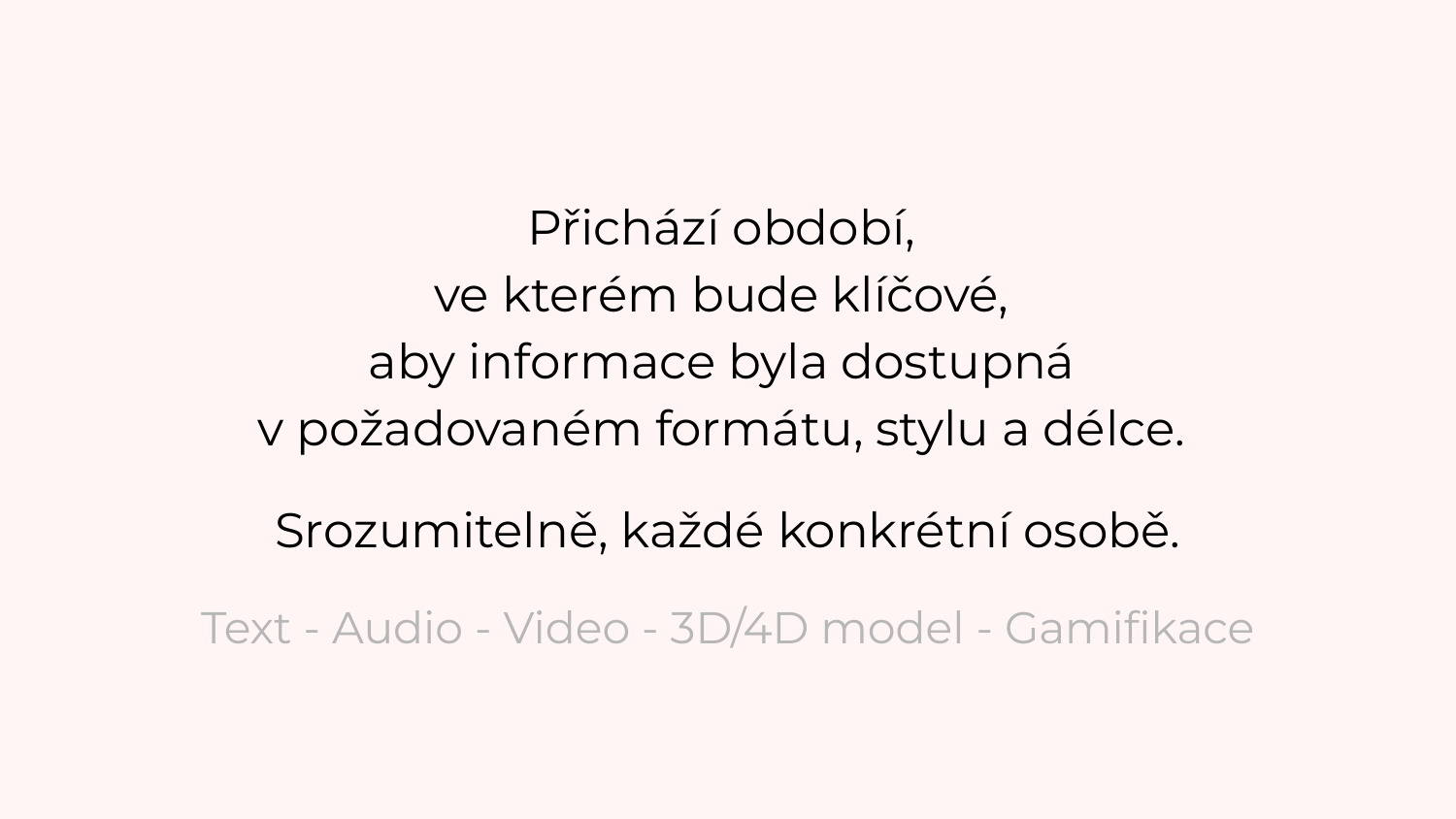

Přichází období,
ve kterém bude klíčové,
aby informace byla dostupná
v požadovaném formátu, stylu a délce.
Srozumitelně, každé konkrétní osobě.
Text - Audio - Video - 3D/4D model - Gamifikace